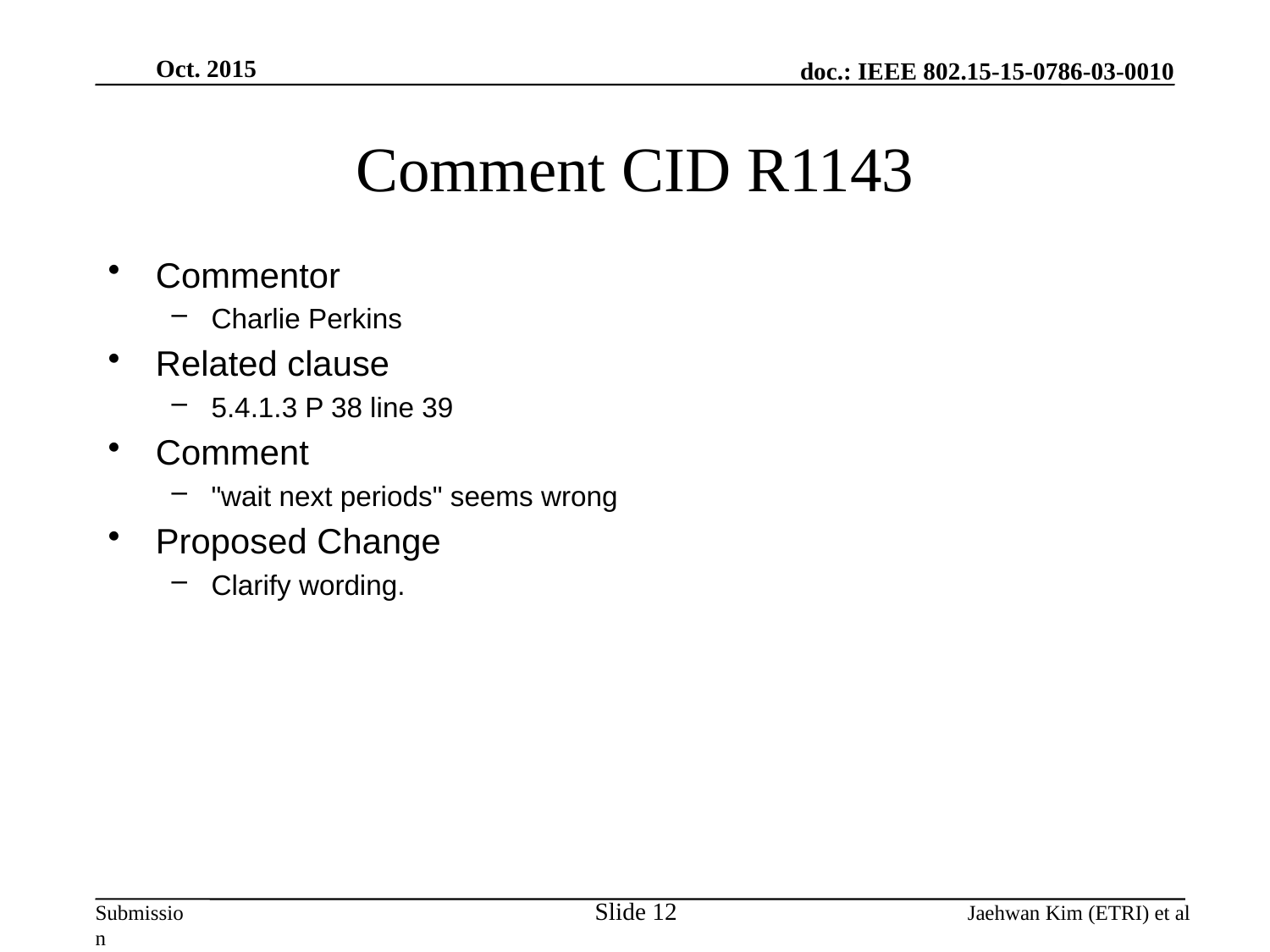

Oct. 2015
# Comment CID R1143
Commentor
Charlie Perkins
Related clause
5.4.1.3 P 38 line 39
Comment
"wait next periods" seems wrong
Proposed Change
Clarify wording.
Slide 12
Jaehwan Kim (ETRI) et al